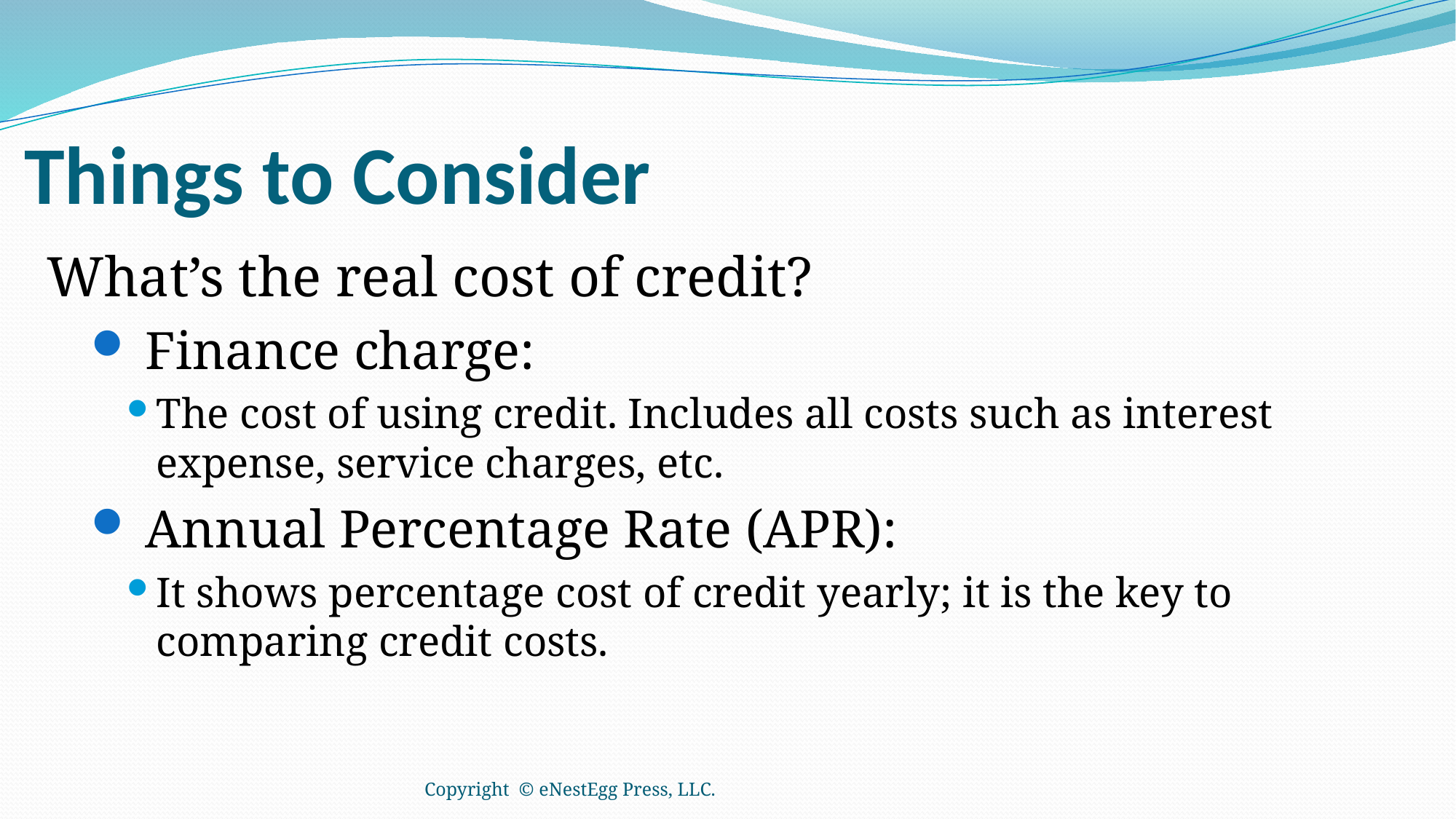

# Things to Consider
What’s the real cost of credit?
Finance charge:
The cost of using credit. Includes all costs such as interest expense, service charges, etc.
Annual Percentage Rate (APR):
It shows percentage cost of credit yearly; it is the key to comparing credit costs.

Copyright  © eNestEgg Press, LLC.